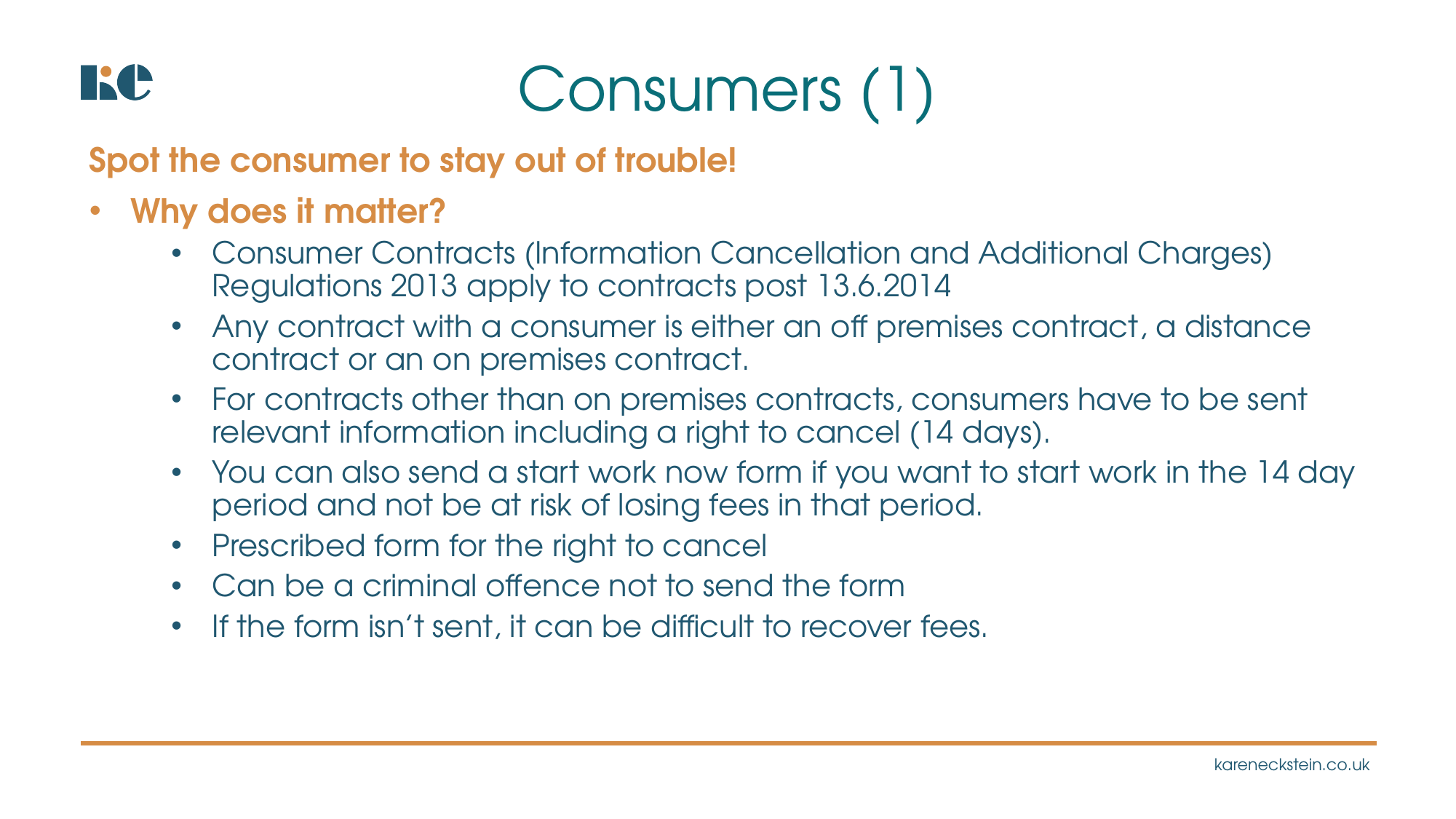

Consumers (1)
Spot the consumer to stay out of trouble!
Why does it matter?
Consumer Contracts (Information Cancellation and Additional Charges) Regulations 2013 apply to contracts post 13.6.2014
Any contract with a consumer is either an off premises contract, a distance contract or an on premises contract.
For contracts other than on premises contracts, consumers have to be sent relevant information including a right to cancel (14 days).
You can also send a start work now form if you want to start work in the 14 day period and not be at risk of losing fees in that period.
Prescribed form for the right to cancel
Can be a criminal offence not to send the form
If the form isn’t sent, it can be difficult to recover fees.